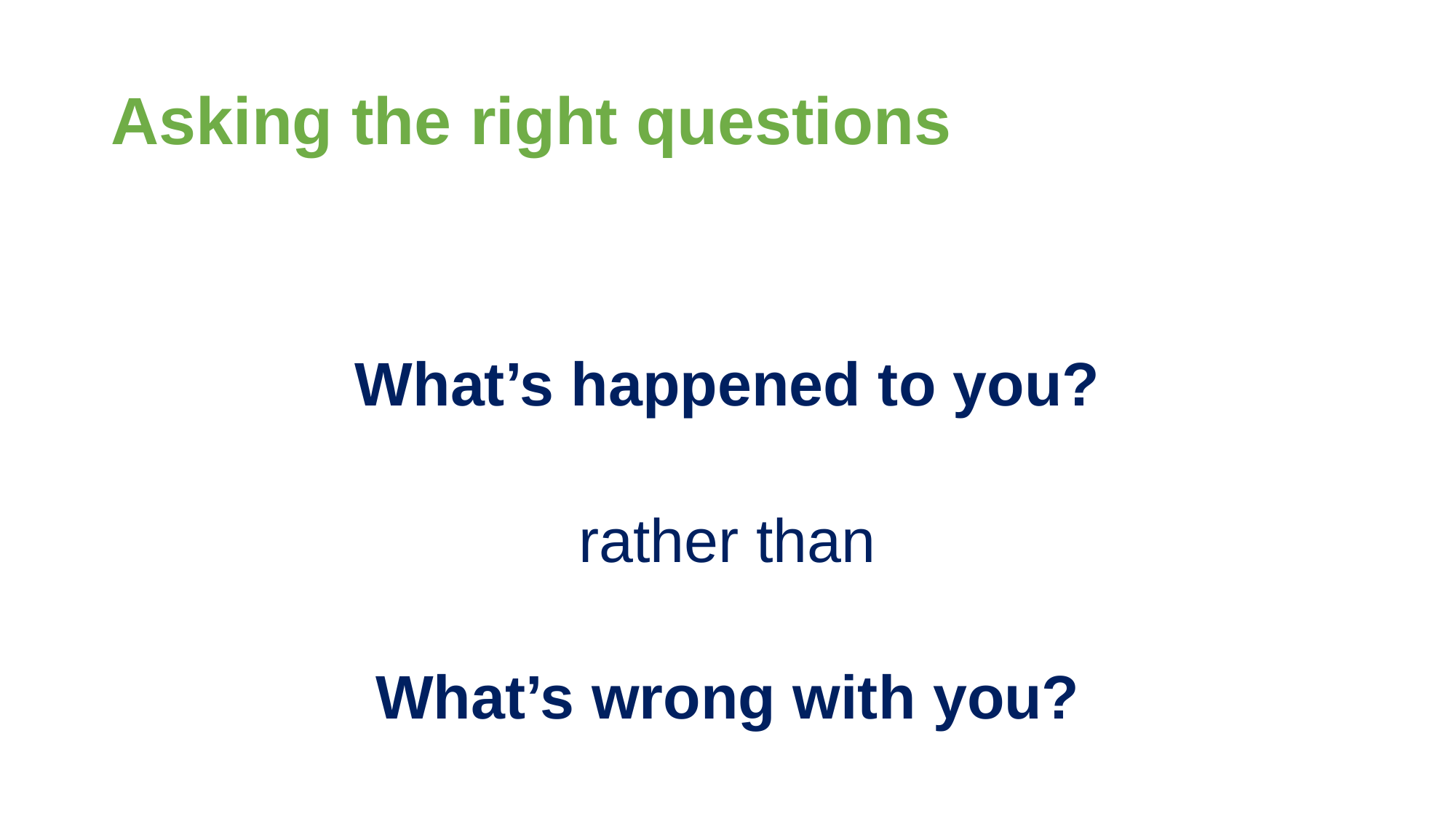

# Asking the right questions

What’s happened to you?

rather than

What’s wrong with you?